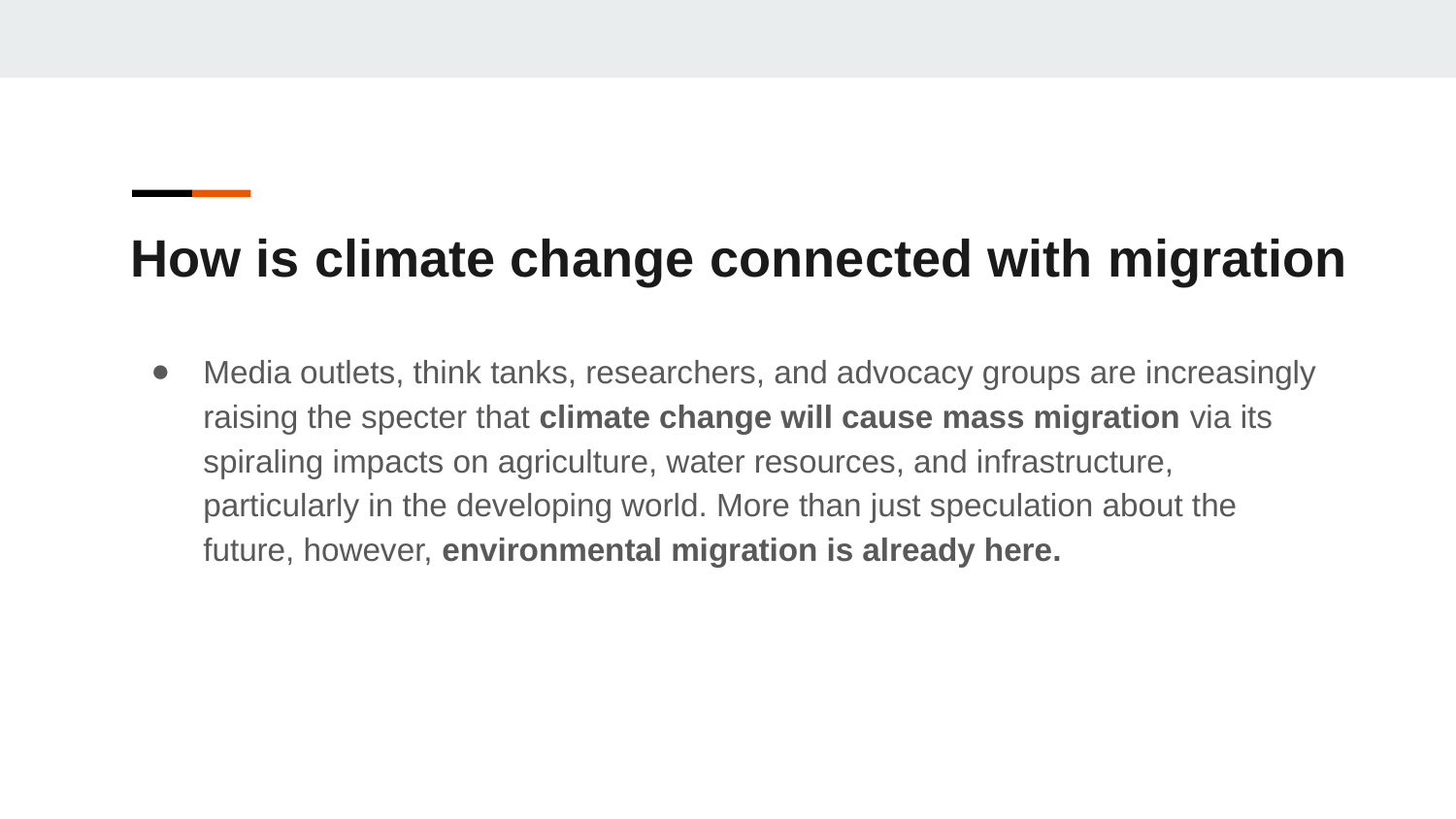

How is climate change connected with migration
Media outlets, think tanks, researchers, and advocacy groups are increasingly raising the specter that climate change will cause mass migration via its spiraling impacts on agriculture, water resources, and infrastructure, particularly in the developing world. More than just speculation about the future, however, environmental migration is already here.